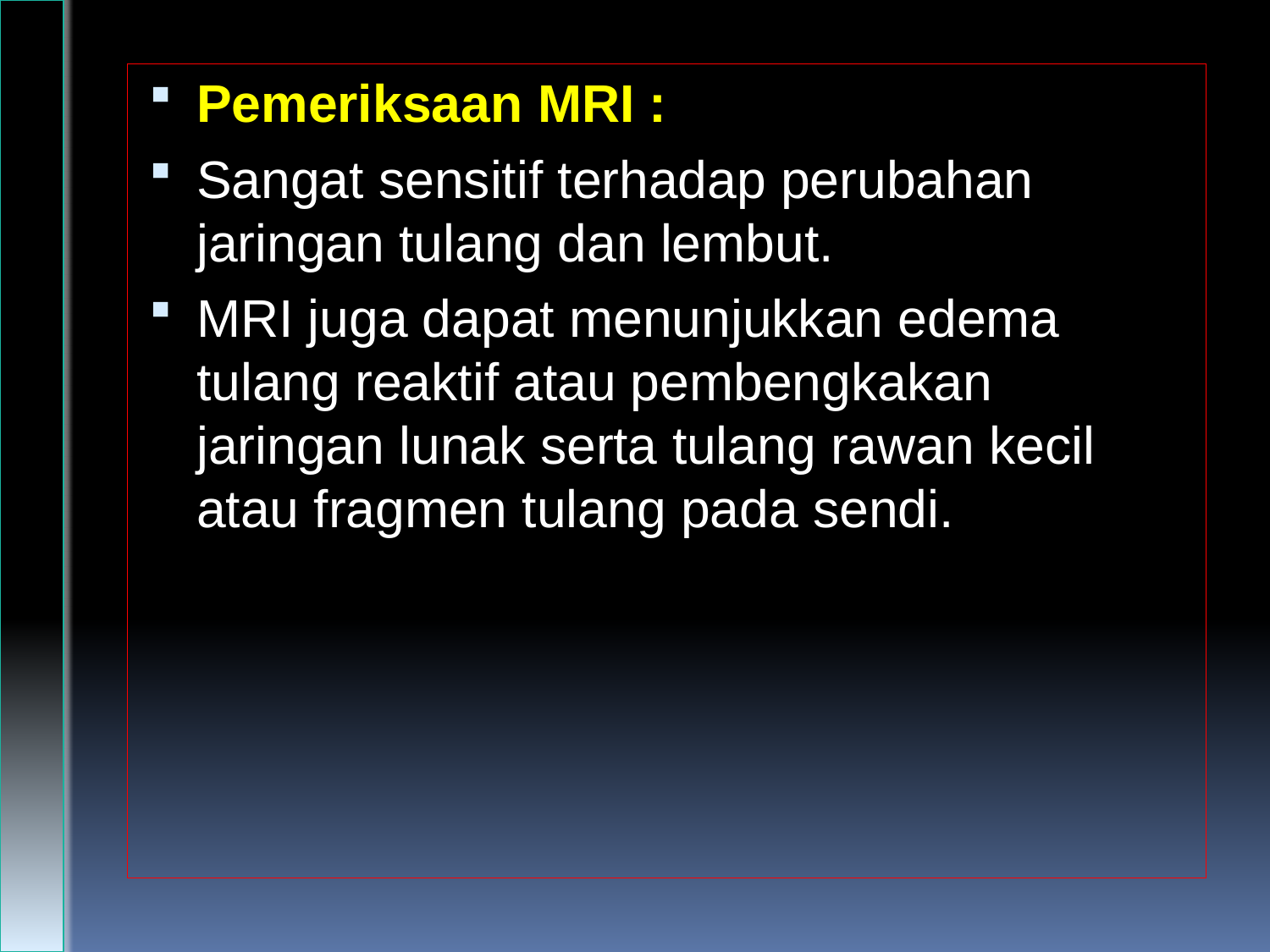

Pemeriksaan MRI :
Sangat sensitif terhadap perubahan jaringan tulang dan lembut.
MRI juga dapat menunjukkan edema tulang reaktif atau pembengkakan jaringan lunak serta tulang rawan kecil atau fragmen tulang pada sendi.